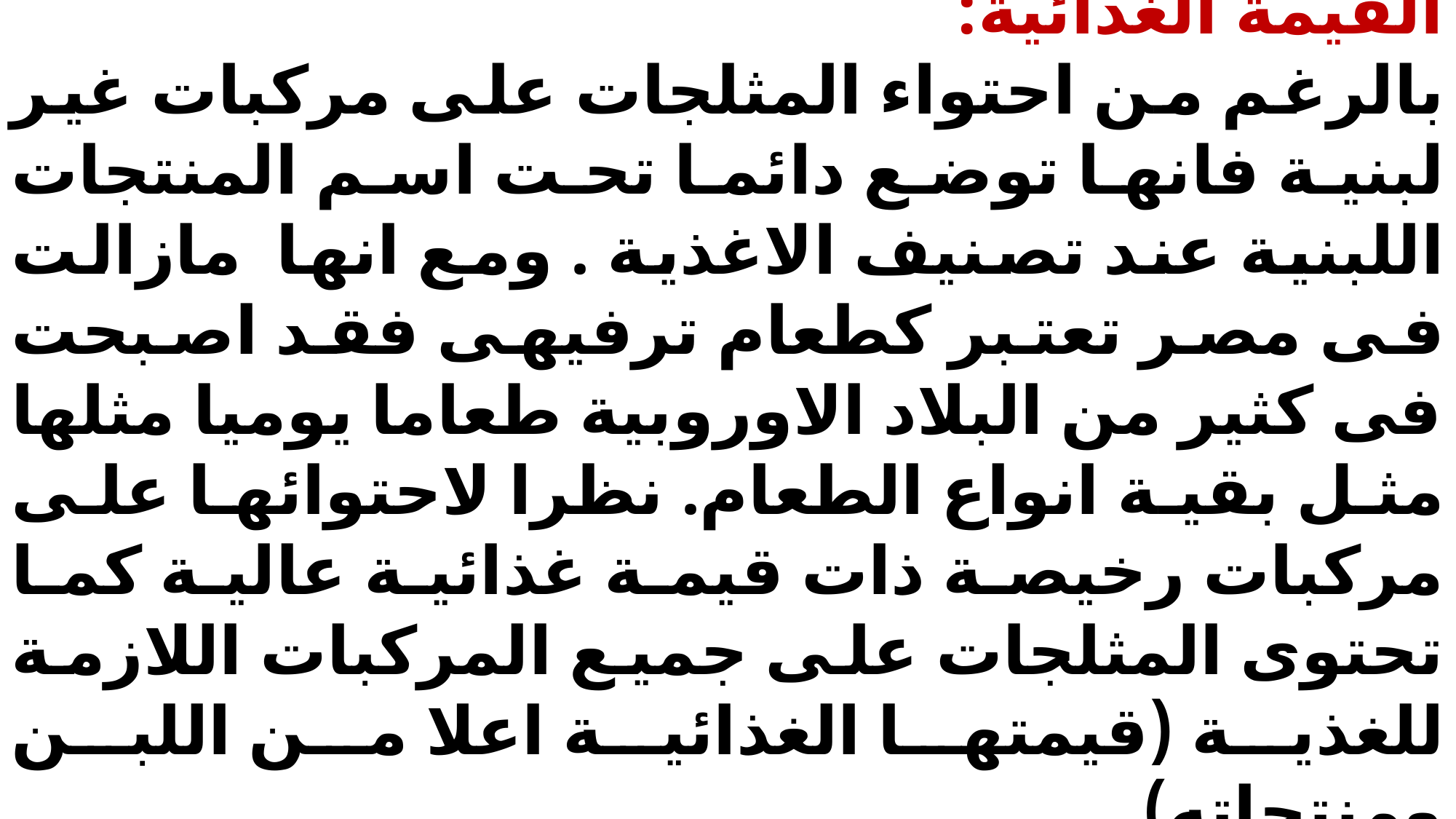

القيمة الغذائية:
بالرغم من احتواء المثلجات على مركبات غير لبنية فانها توضع دائما تحت اسم المنتجات اللبنية عند تصنيف الاغذية . ومع انها  مازالت فى مصر تعتبر كطعام ترفيهى فقد اصبحت فى كثير من البلاد الاوروبية طعاما يوميا مثلها مثل بقية انواع الطعام. نظرا لاحتوائها على مركبات رخيصة ذات قيمة غذائية عالية كما تحتوى المثلجات على جميع المركبات اللازمة للغذية (قيمتها الغذائية اعلا من اللبن ومنتجاته)